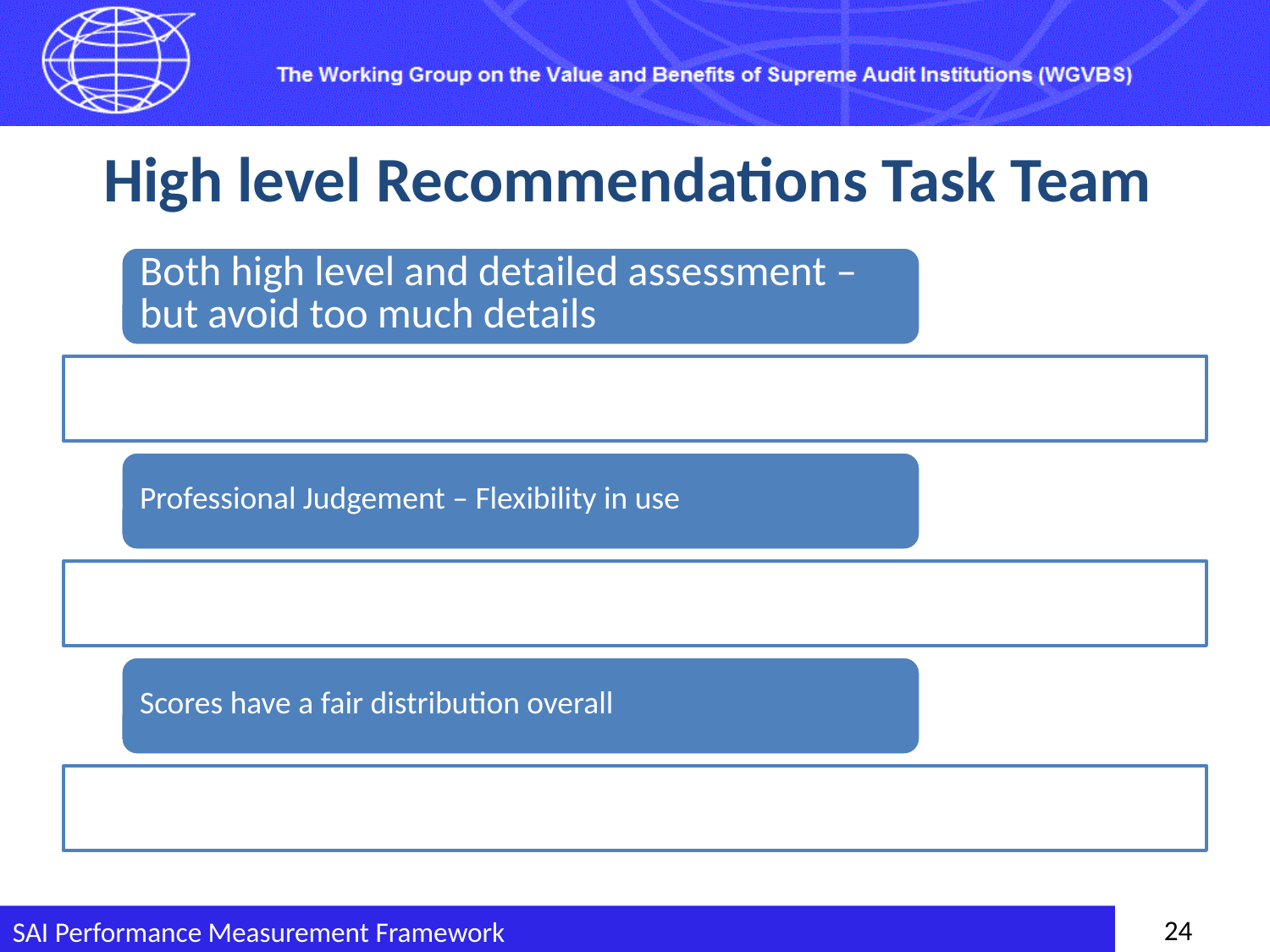

# High level Recommendations Task Team
Both high level and detailed assessment – but avoid too much details
Professional Judgement – Flexibility in use
Scores have a fair distribution overall